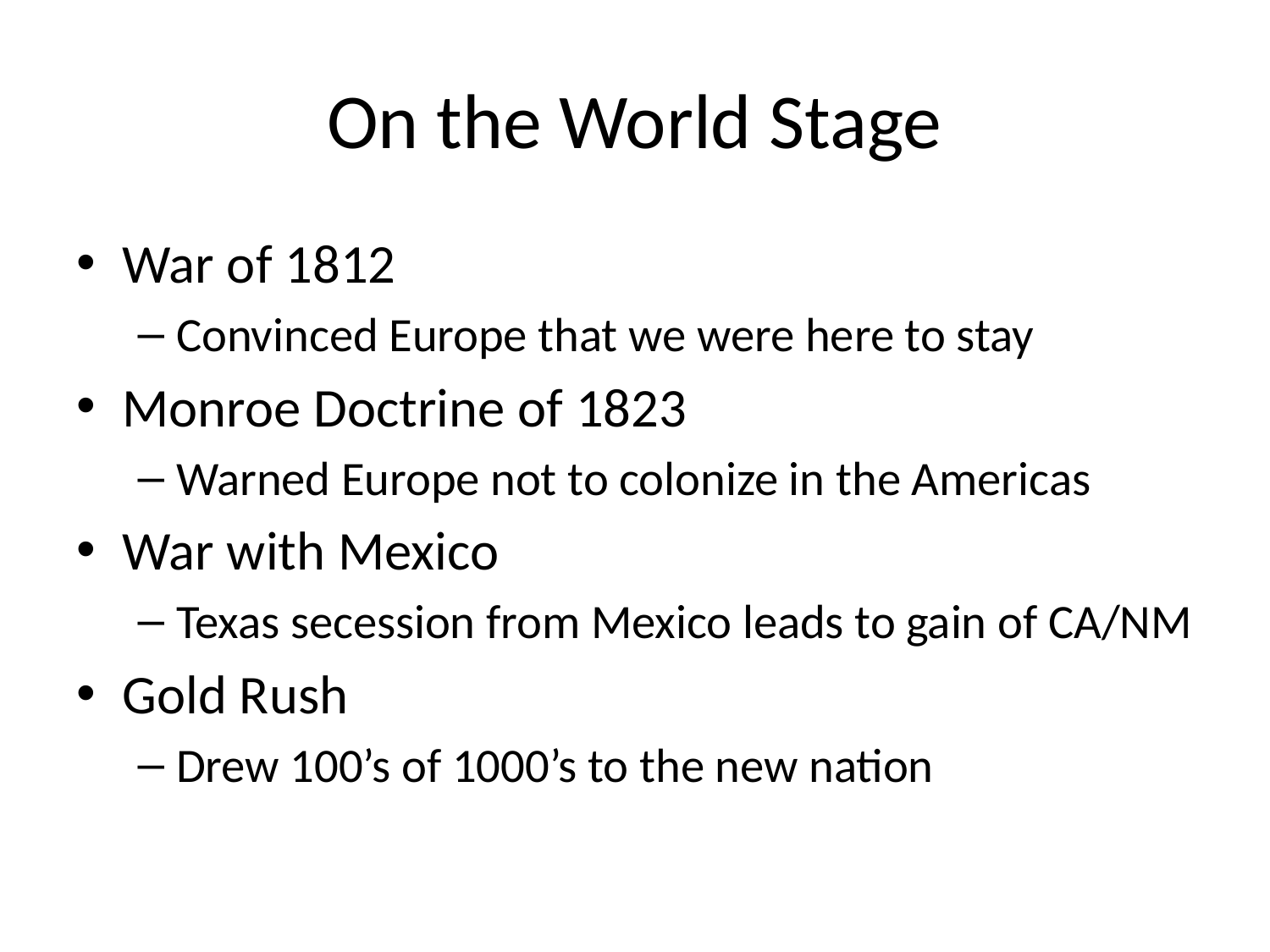

# On the World Stage
War of 1812
Convinced Europe that we were here to stay
Monroe Doctrine of 1823
Warned Europe not to colonize in the Americas
War with Mexico
Texas secession from Mexico leads to gain of CA/NM
Gold Rush
Drew 100’s of 1000’s to the new nation